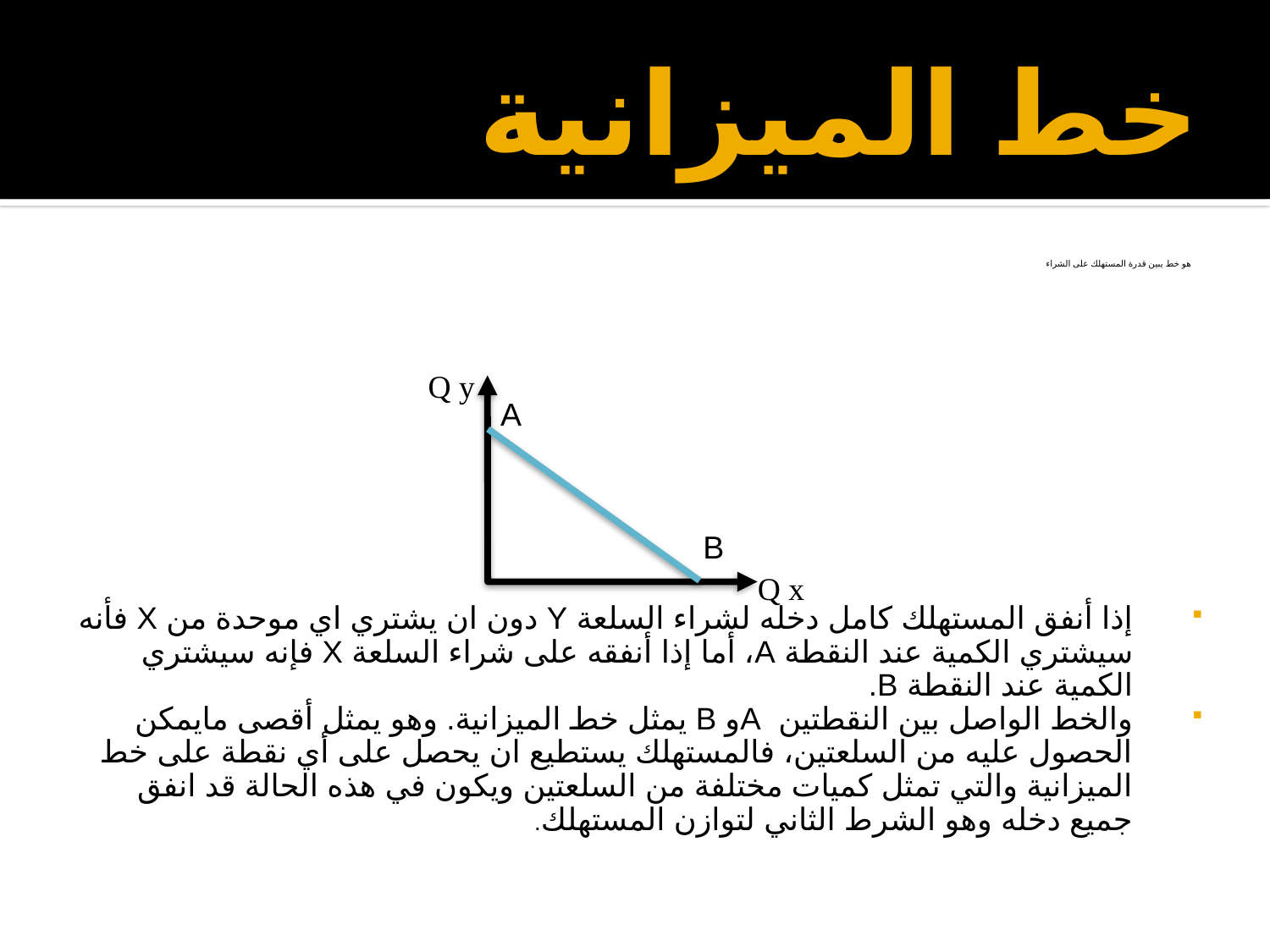

# خط الميزانية
 هو خط يبين قدرة المستهلك على الشراء

إذا أنفق المستهلك كامل دخله لشراء السلعة Y دون ان يشتري اي موحدة من X فأنه سيشتري الكمية عند النقطة A، أما إذا أنفقه على شراء السلعة X فإنه سيشتري الكمية عند النقطة B.
والخط الواصل بين النقطتين  Aو B يمثل خط الميزانية. وهو يمثل أقصى مايمكن الحصول عليه من السلعتين، فالمستهلك يستطيع ان يحصل على أي نقطة على خط الميزانية والتي تمثل كميات مختلفة من السلعتين ويكون في هذه الحالة قد انفق جميع دخله وهو الشرط الثاني لتوازن المستهلك.

Q y

A
B
Q x